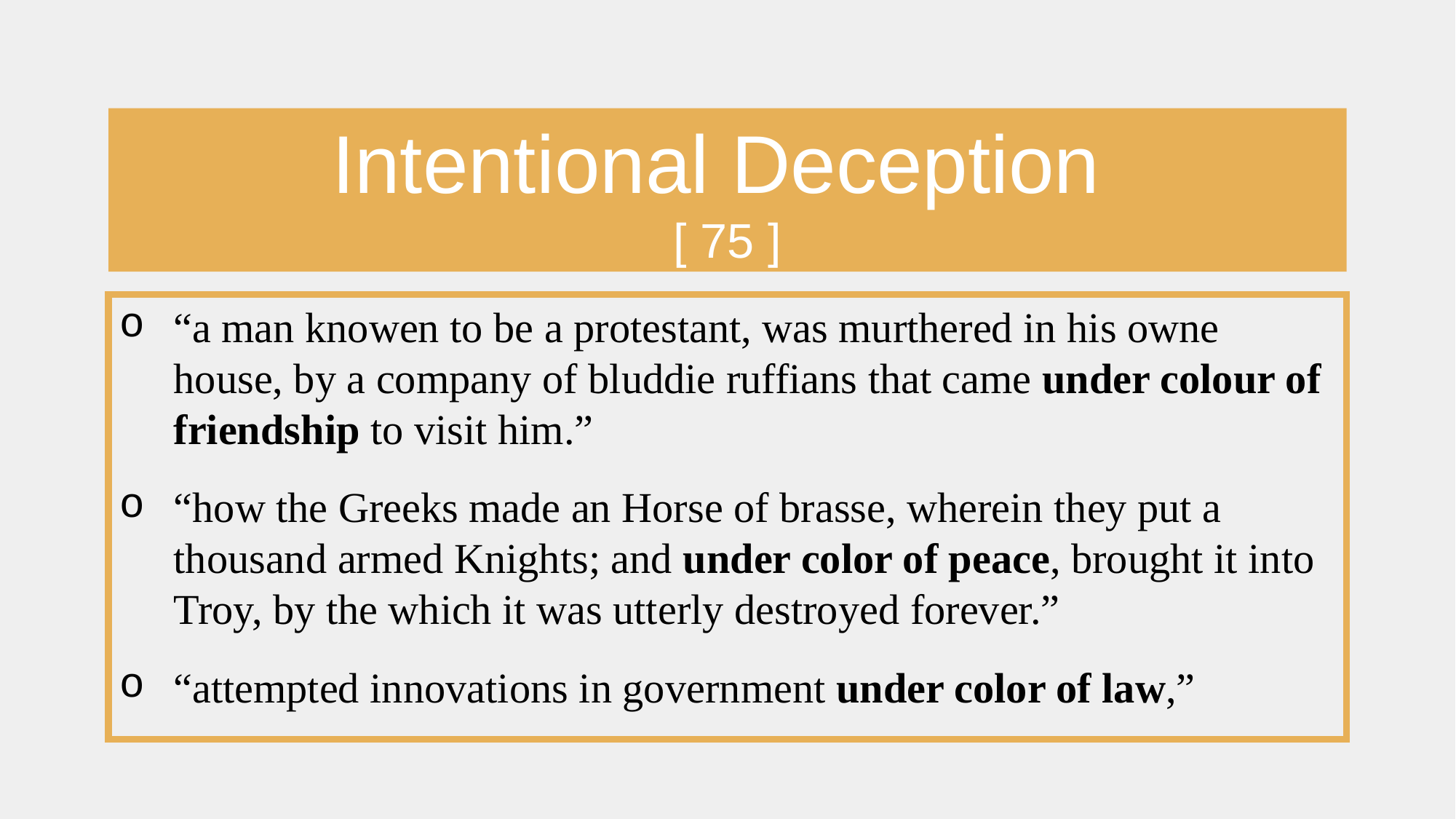

Intentional Deception
[ 75 ]
“a man knowen to be a protestant, was murthered in his owne house, by a company of bluddie ruffians that came under colour of friendship to visit him.”
“how the Greeks made an Horse of brasse, wherein they put a thousand armed Knights; and under color of peace, brought it into Troy, by the which it was utterly destroyed forever.”
“attempted innovations in government under color of law,”